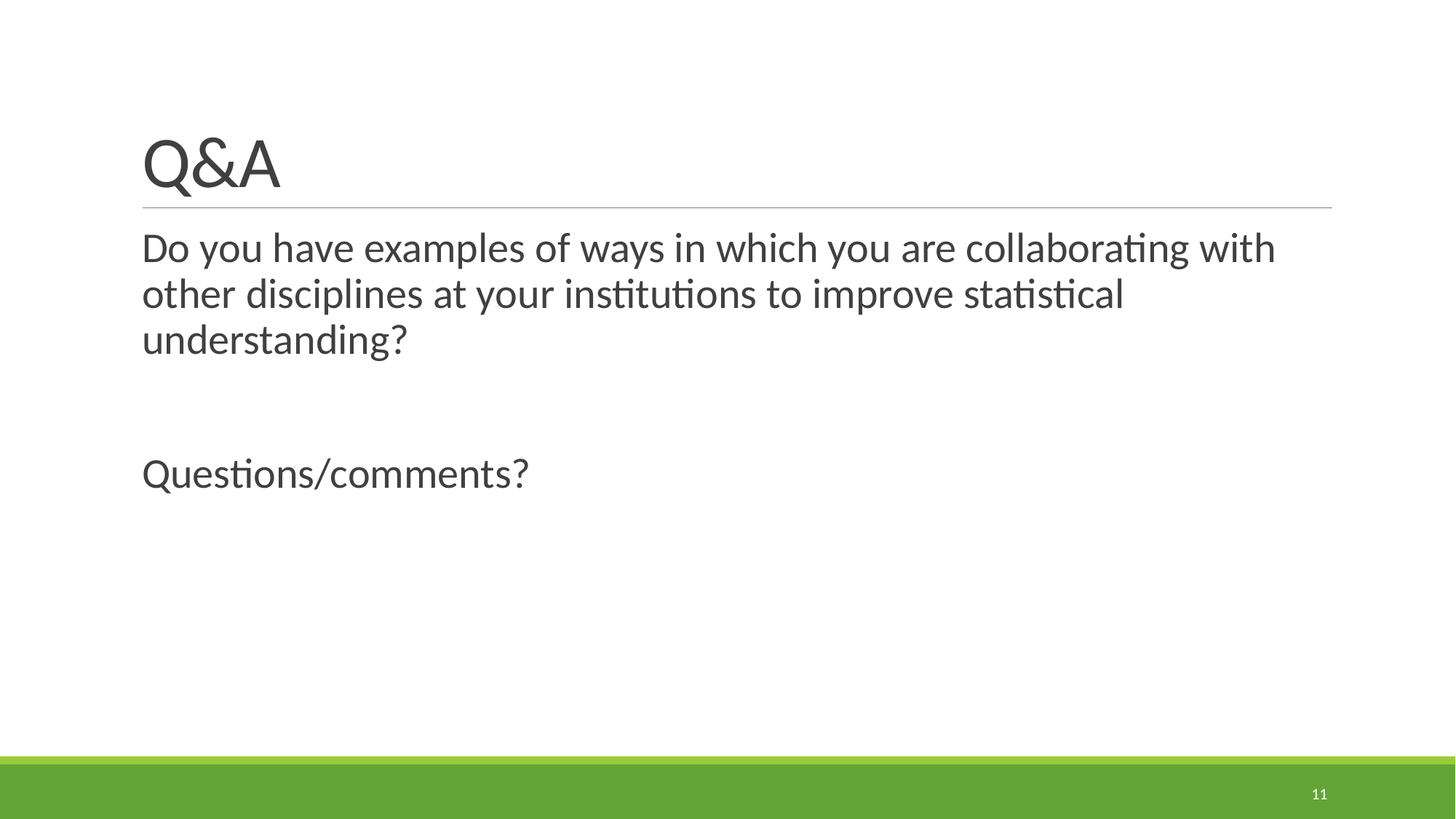

# Q&A
Do you have examples of ways in which you are collaborating with other disciplines at your institutions to improve statistical understanding?

Questions/comments?
11